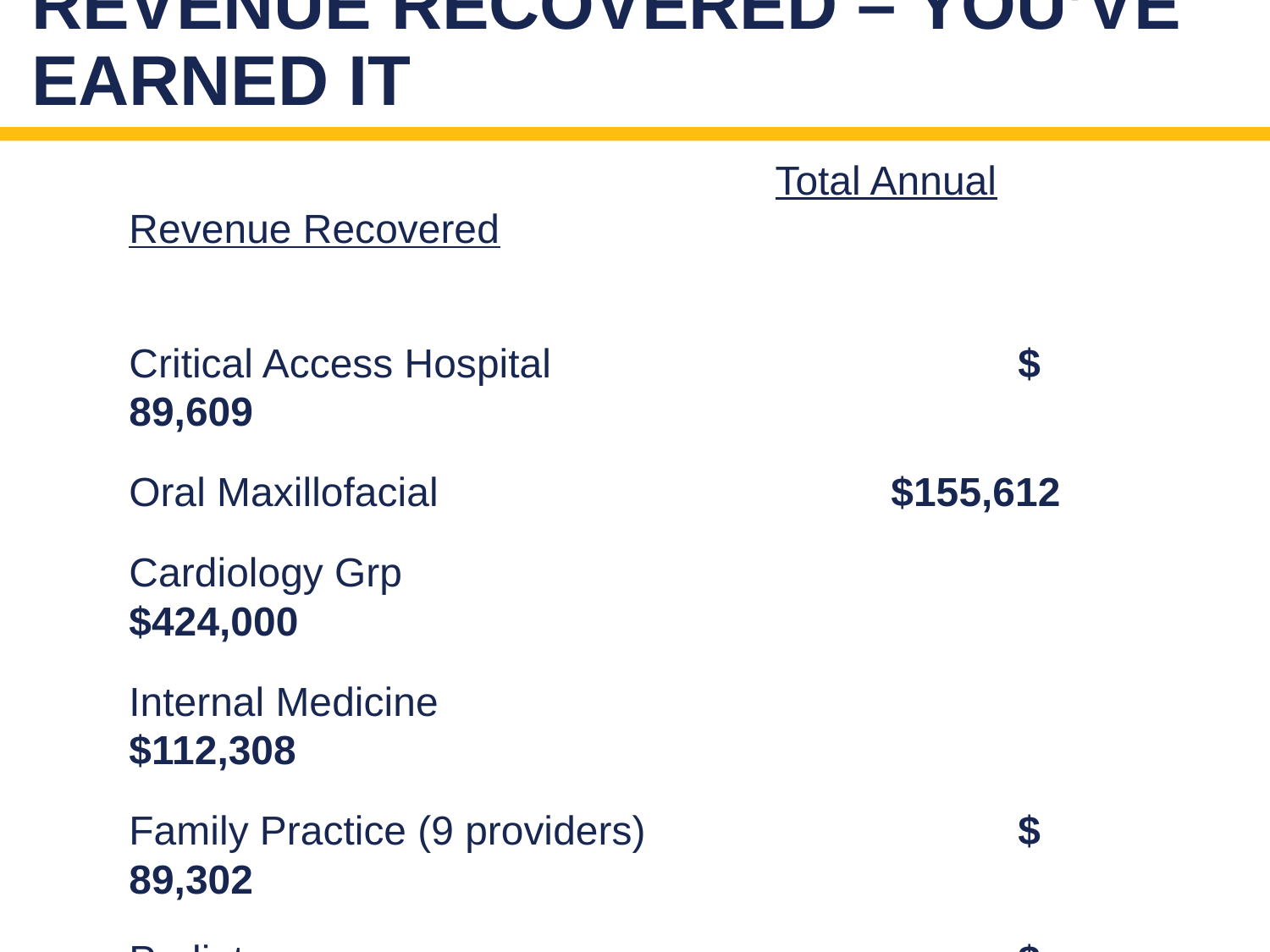

# Revenue Recovered – You’ve earned it
					 Total Annual Revenue Recovered

Critical Access Hospital				$ 89,609
Oral Maxillofacial				$155,612
Cardiology Grp					$424,000
Internal Medicine					$112,308
Family Practice (9 providers)			$ 89,302
Podiatry						$ 32,000
Neurology						$238,605